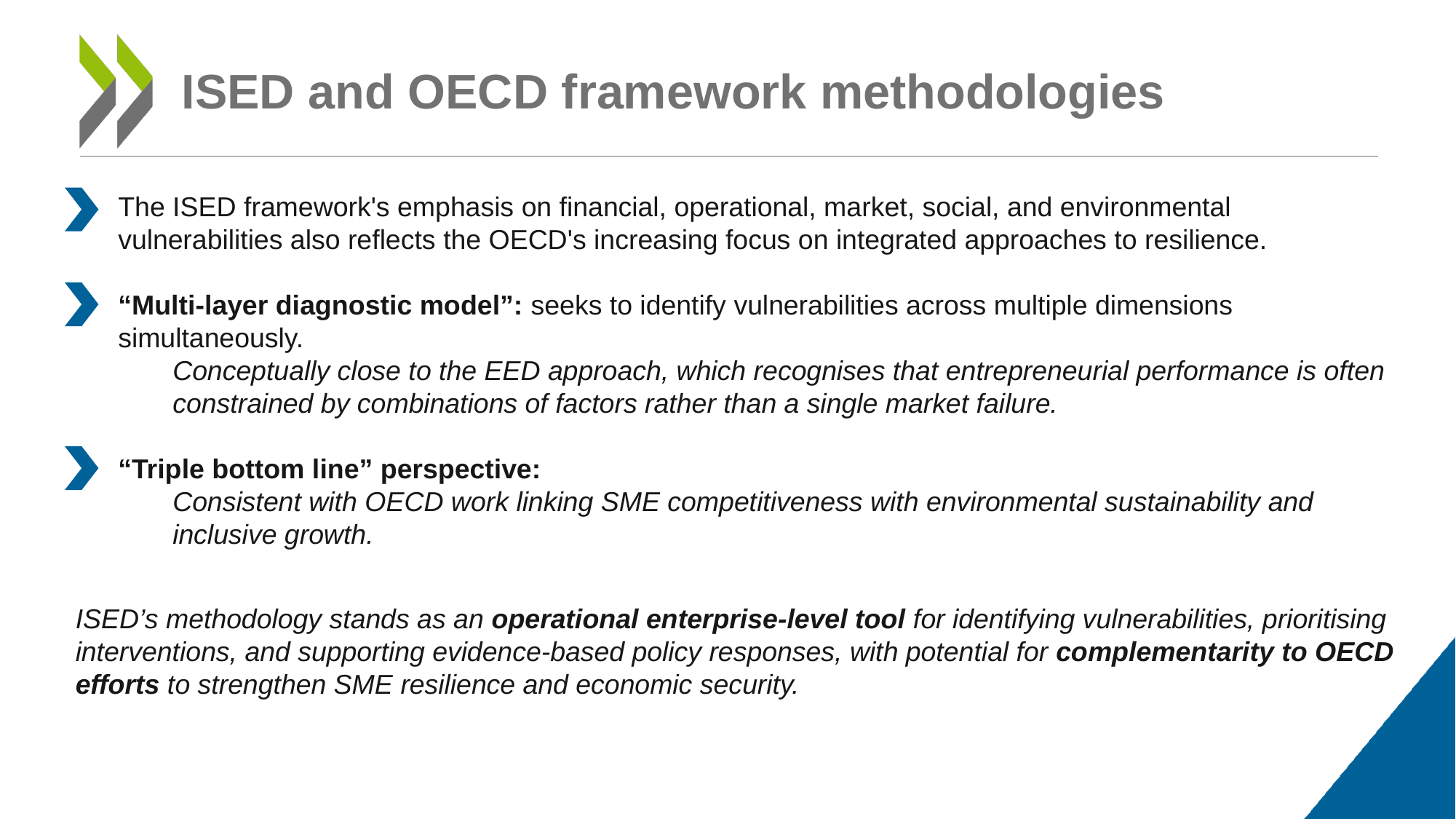

# ISED and OECD framework methodologies
The ISED framework's emphasis on financial, operational, market, social, and environmental vulnerabilities also reflects the OECD's increasing focus on integrated approaches to resilience.

“Multi-layer diagnostic model”: seeks to identify vulnerabilities across multiple dimensions simultaneously.
Conceptually close to the EED approach, which recognises that entrepreneurial performance is often constrained by combinations of factors rather than a single market failure.

“Triple bottom line” perspective:
Consistent with OECD work linking SME competitiveness with environmental sustainability and inclusive growth.

ISED’s methodology stands as an operational enterprise-level tool for identifying vulnerabilities, prioritising interventions, and supporting evidence-based policy responses, with potential for complementarity to OECD efforts to strengthen SME resilience and economic security.